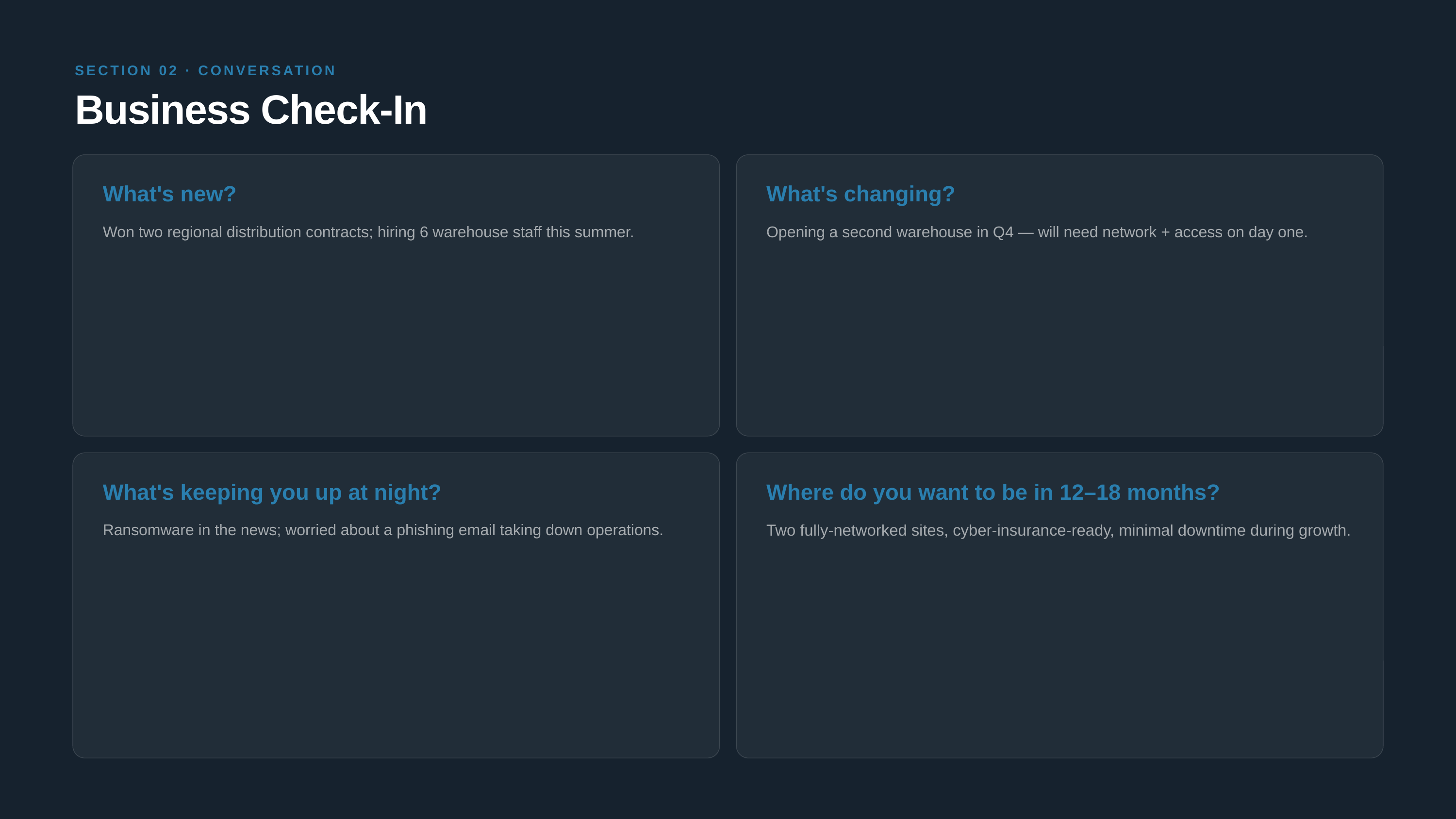

SECTION 02 · CONVERSATION
Business Check-In

What's new?
What's changing?
Won two regional distribution contracts; hiring 6 warehouse staff this summer.
Opening a second warehouse in Q4 — will need network + access on day one.

What's keeping you up at night?
Where do you want to be in 12–18 months?
Ransomware in the news; worried about a phishing email taking down operations.
Two fully-networked sites, cyber-insurance-ready, minimal downtime during growth.